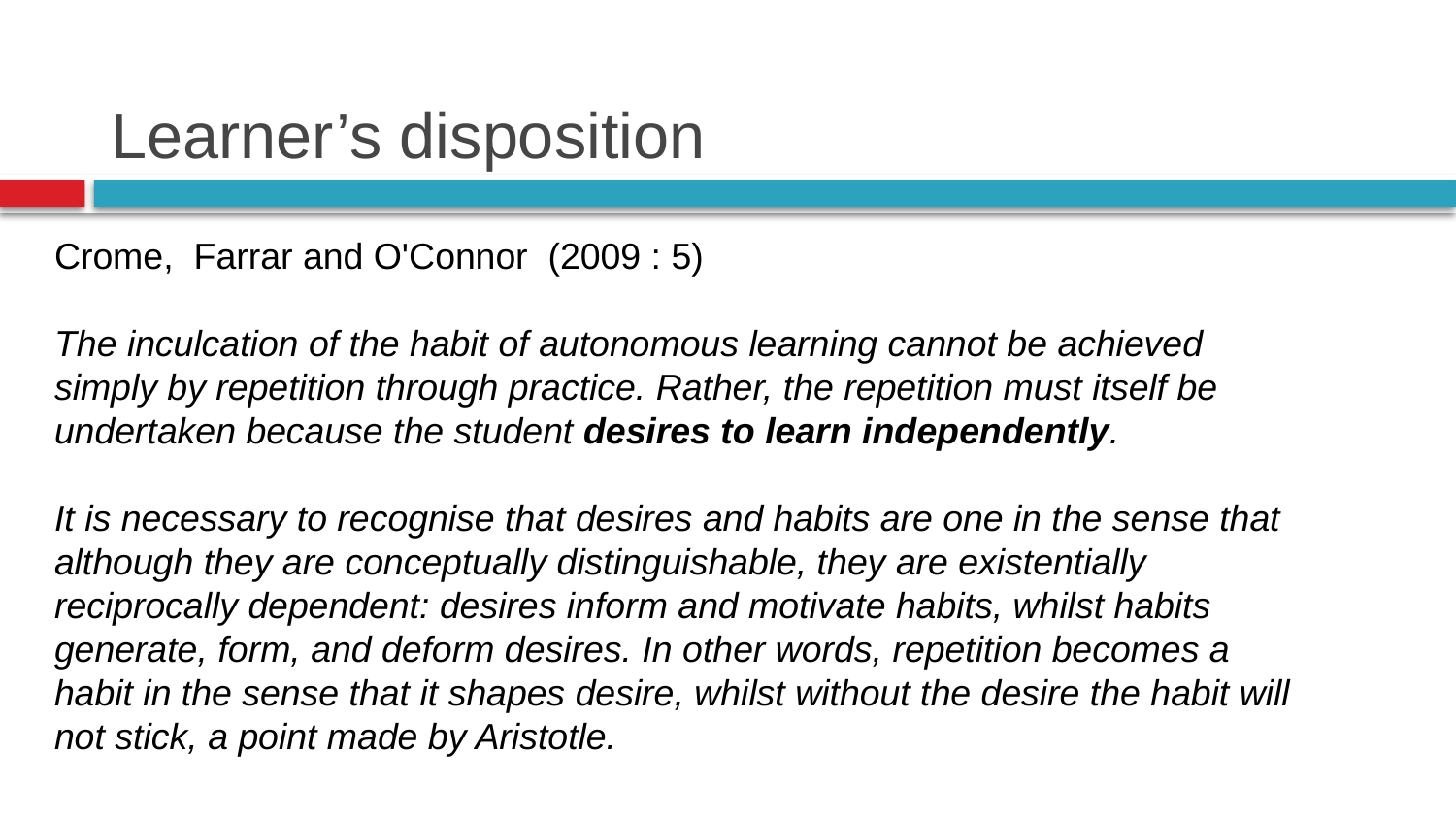

# Learner’s disposition

Crome,  Farrar and O'Connor  (2009 : 5)

The inculcation of the habit of autonomous learning cannot be achieved simply by repetition through practice. Rather, the repetition must itself be undertaken because the student desires to learn independently.

It is necessary to recognise that desires and habits are one in the sense that although they are conceptually distinguishable, they are existentially reciprocally dependent: desires inform and motivate habits, whilst habits generate, form, and deform desires. In other words, repetition becomes a habit in the sense that it shapes desire, whilst without the desire the habit will not stick, a point made by Aristotle.